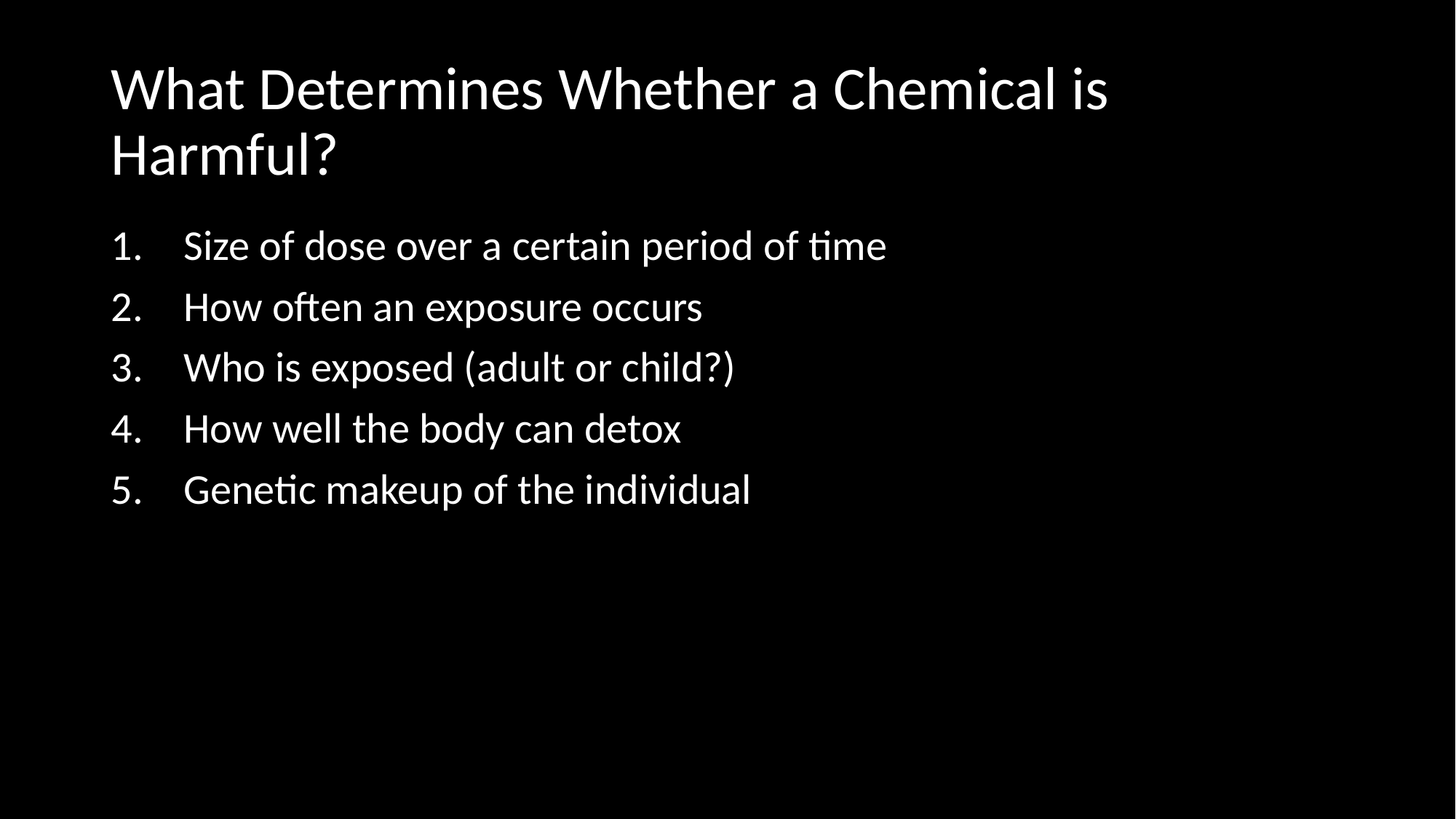

# What Determines Whether a Chemical is Harmful?
Size of dose over a certain period of time
How often an exposure occurs
Who is exposed (adult or child?)
How well the body can detox
Genetic makeup of the individual